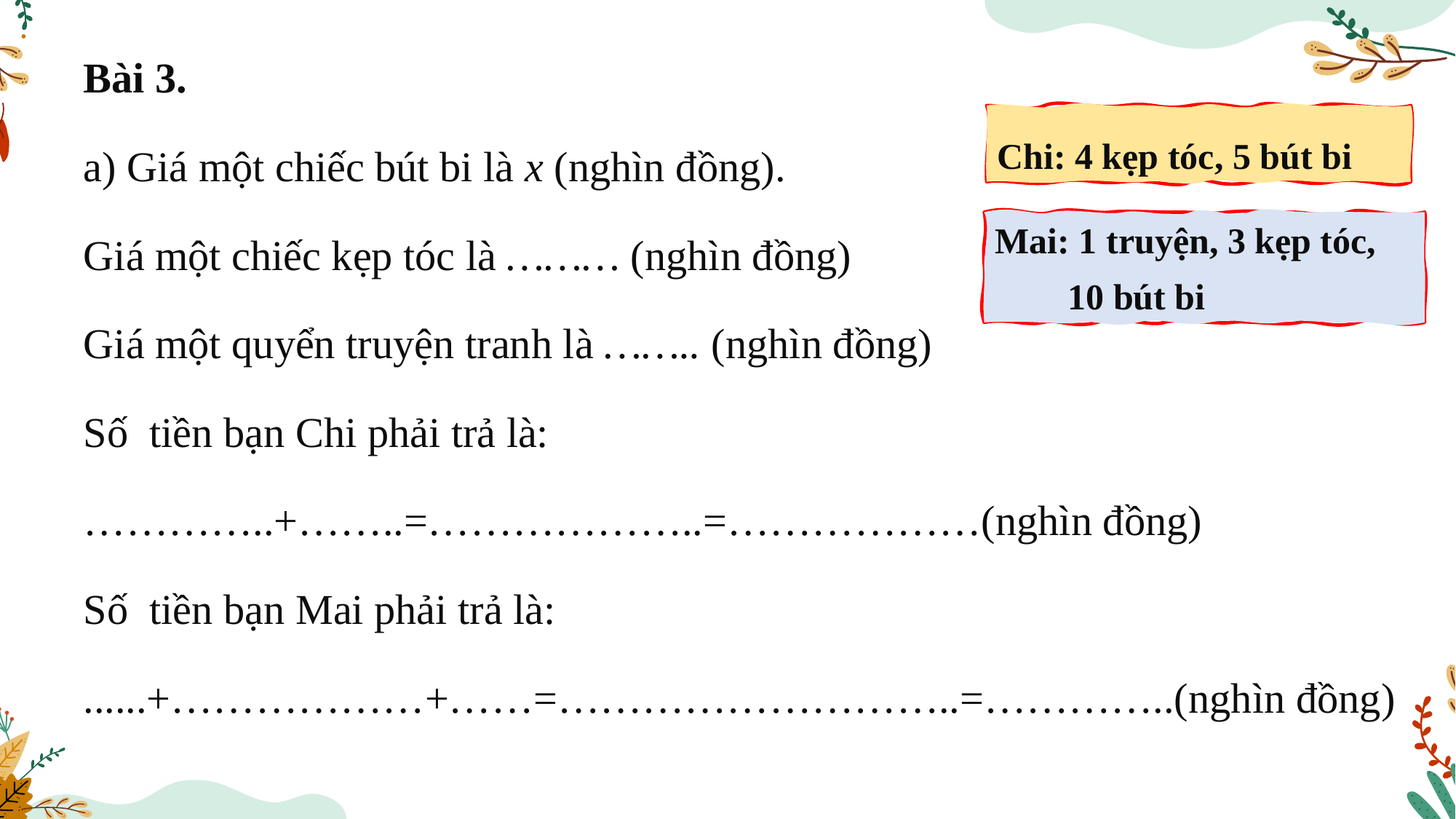

Bài 3.
a) Giá một chiếc bút bi là x (nghìn đồng).
Giá một chiếc kẹp tóc là ……… (nghìn đồng)
Giá một quyển truyện tranh là …….. (nghìn đồng)
Số  tiền bạn Chi phải trả là:
…………..+……..=………………..=………………(nghìn đồng)
Số  tiền bạn Mai phải trả là:
......+………………+……=………………………..=…………..(nghìn đồng)
Chi: 4 kẹp tóc, 5 bút bi
Mai: 1 truyện, 3 kẹp tóc,
        10 bút bi